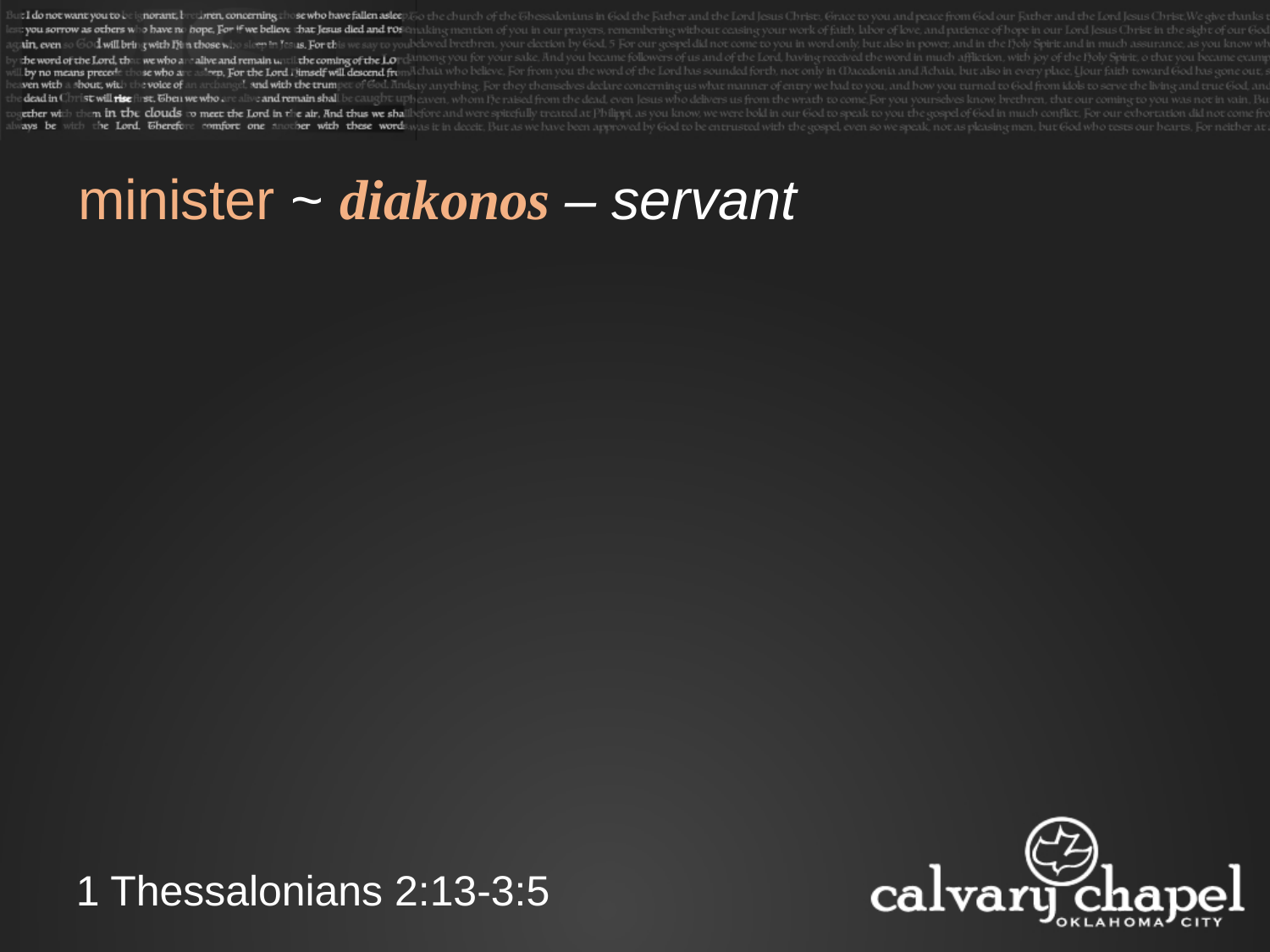

minister ~ diakonos – servant
1 Thessalonians 2:13-3:5